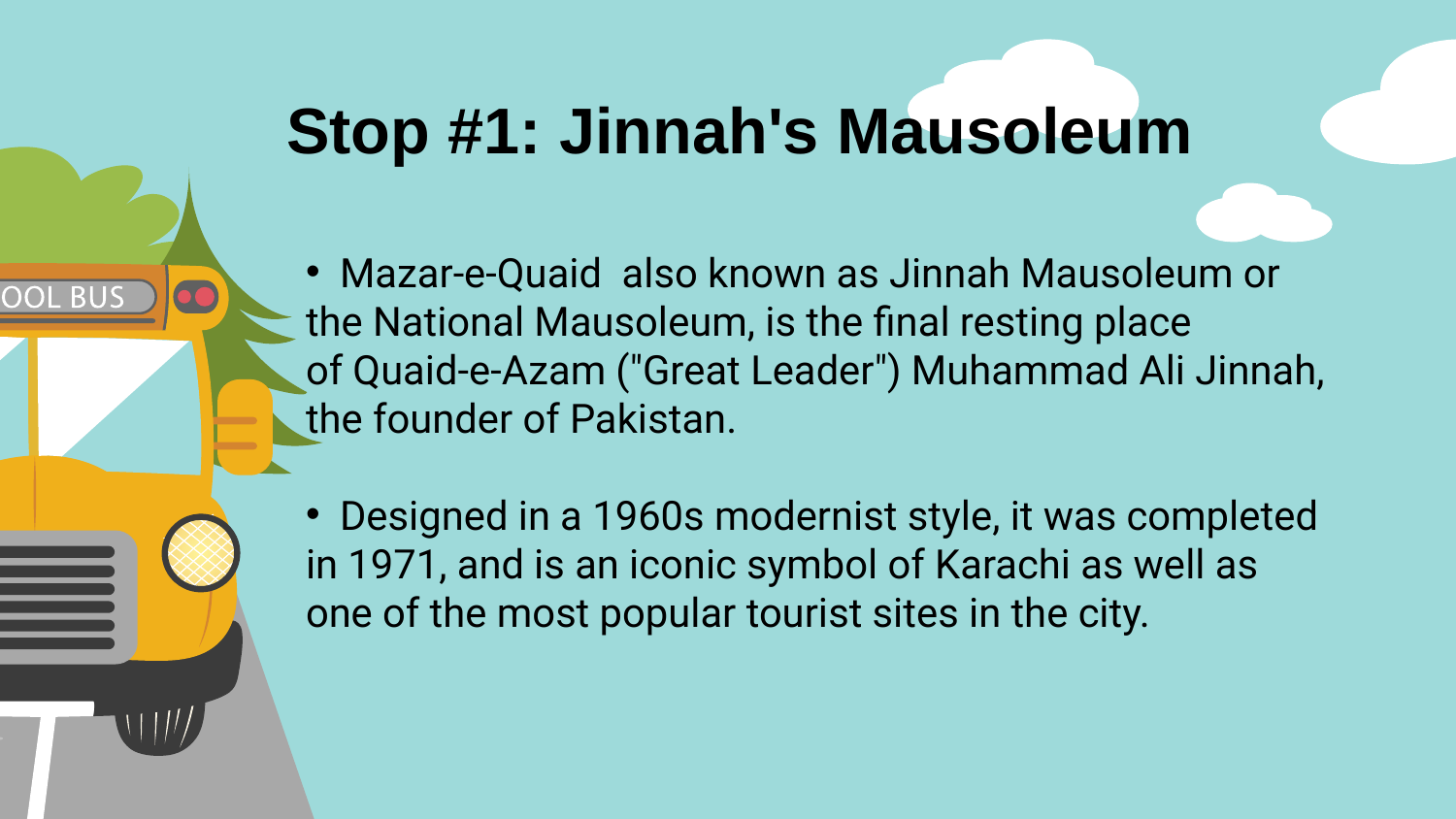

Stop #1: Jinnah's Mausoleum
  Mazar-e-Quaid  also known as Jinnah Mausoleum or the National Mausoleum, is the final resting place of Quaid-e-Azam ("Great Leader") Muhammad Ali Jinnah, the founder of Pakistan.

  Designed in a 1960s modernist style, it was completed in 1971, and is an iconic symbol of Karachi as well as one of the most popular tourist sites in the city.